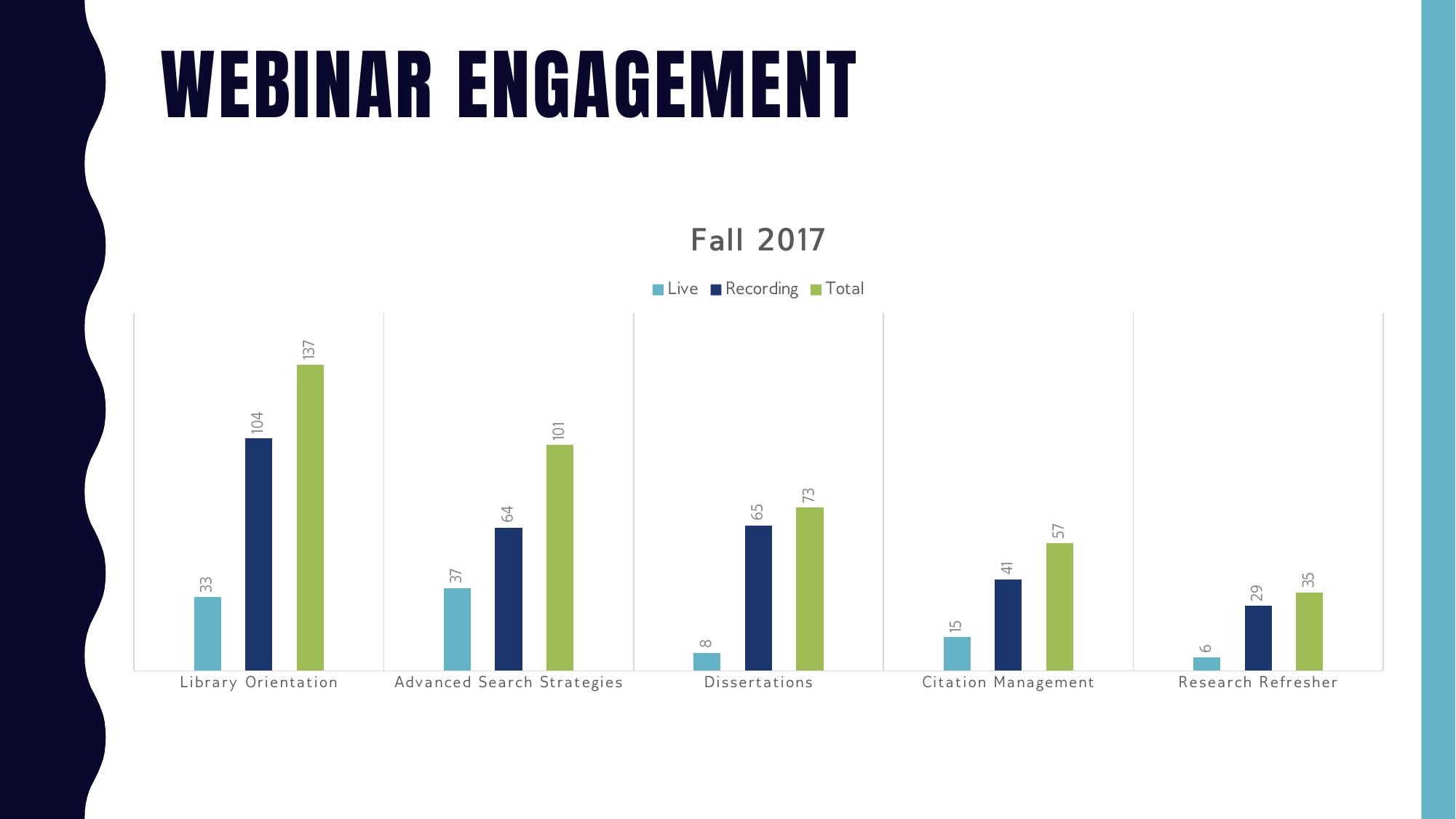

# Webinar engagement

### Chart: Fall 2017

| Category | Live | Recording | Total |
|---|---|---|---|
| Library Orientation | 33.0 | 104.0 | 137.0 |
| Advanced Search Strategies | 37.0 | 64.0 | 101.0 |
| Dissertations | 8.0 | 65.0 | 73.0 |
| Citation Management | 15.0 | 41.0 | 57.0 |
| Research Refresher | 6.0 | 29.0 | 35.0 |